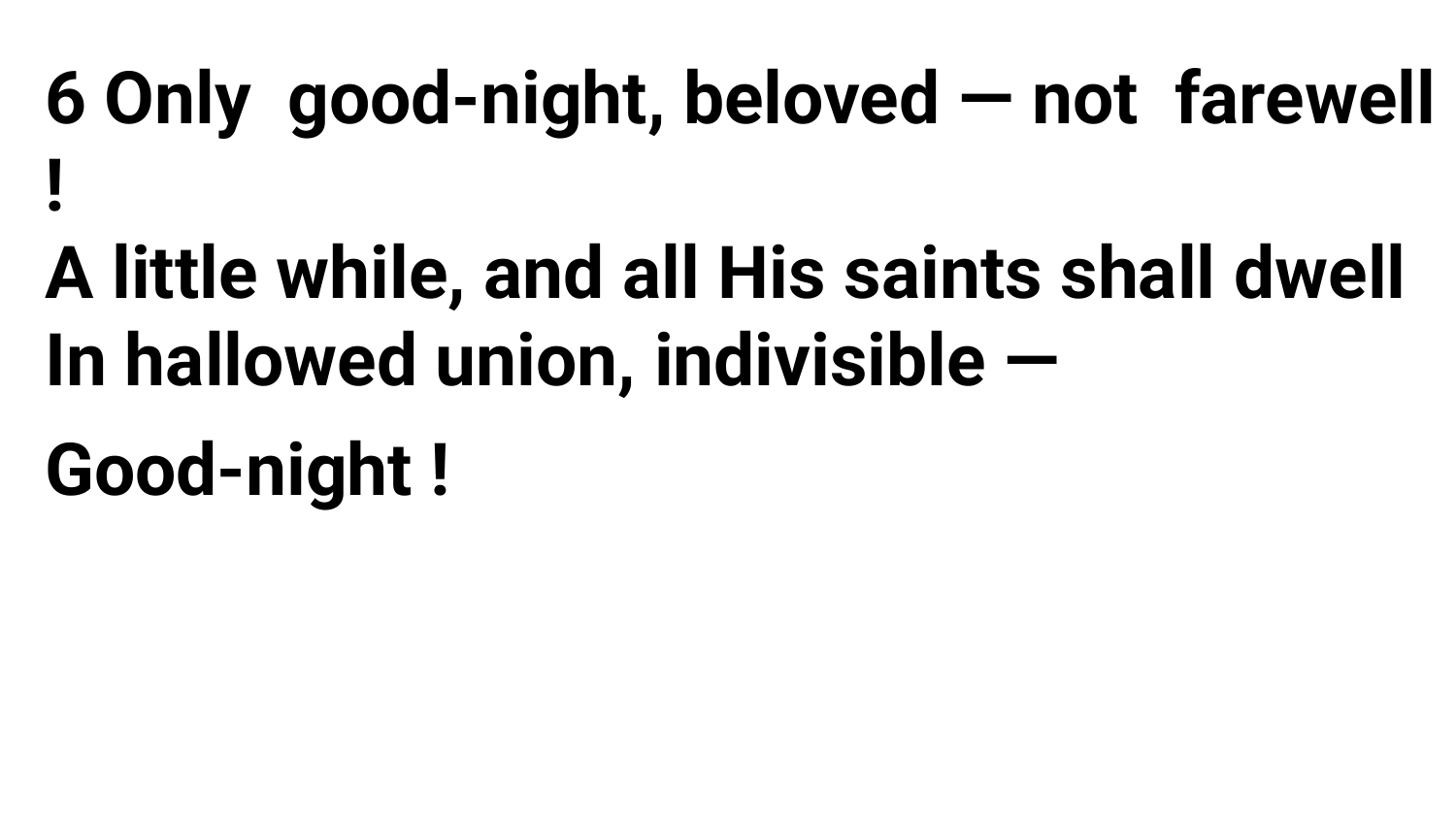

6 Only  good-night, beloved — not  farewell !
A little while, and all His saints shall dwell
In hallowed union, indivisible —
Good-night !